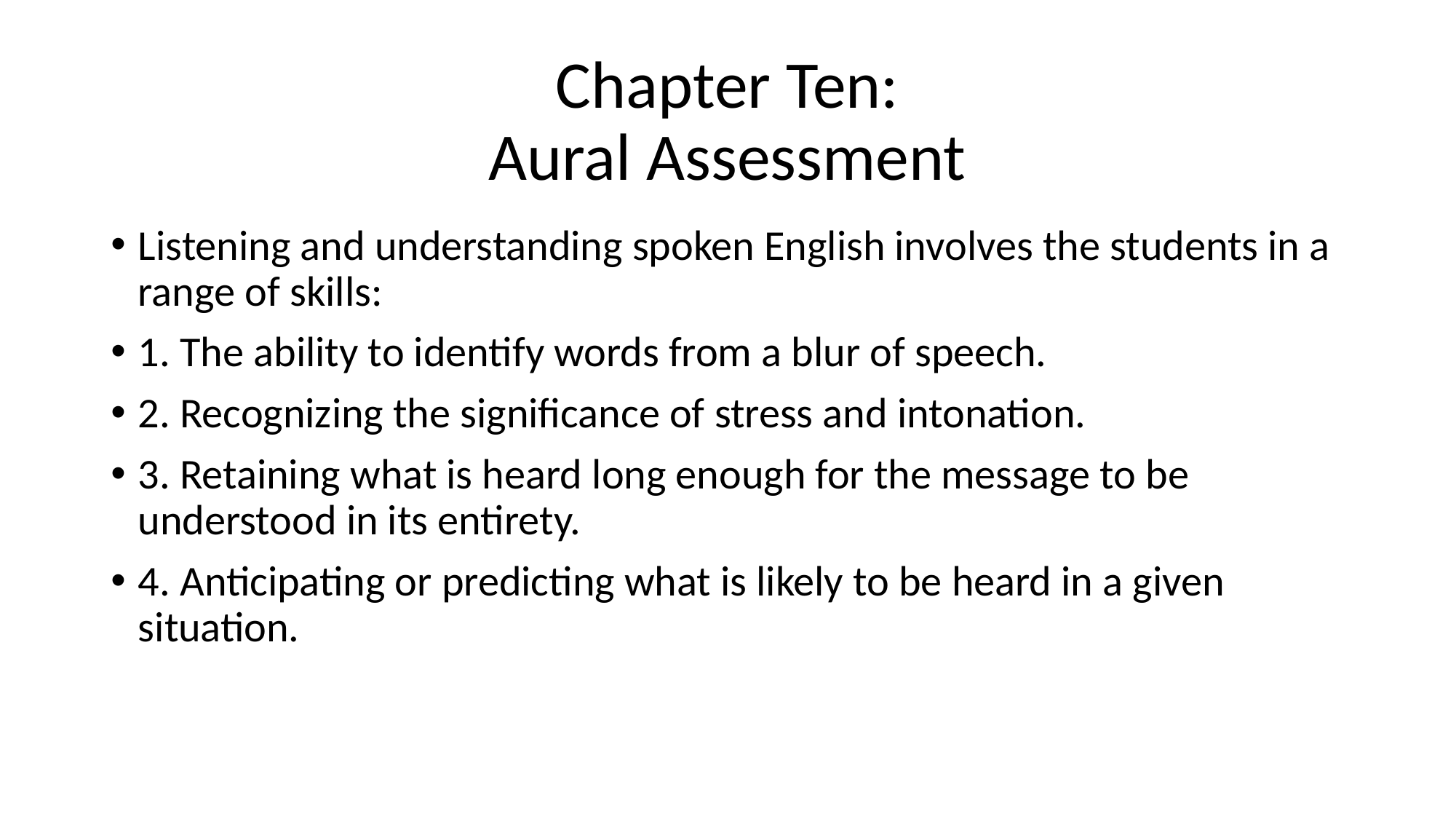

# Chapter Ten: Aural Assessment
Listening and understanding spoken English involves the students in a range of skills:
1. The ability to identify words from a blur of speech.
2. Recognizing the significance of stress and intonation.
3. Retaining what is heard long enough for the message to be understood in its entirety.
4. Anticipating or predicting what is likely to be heard in a given situation.